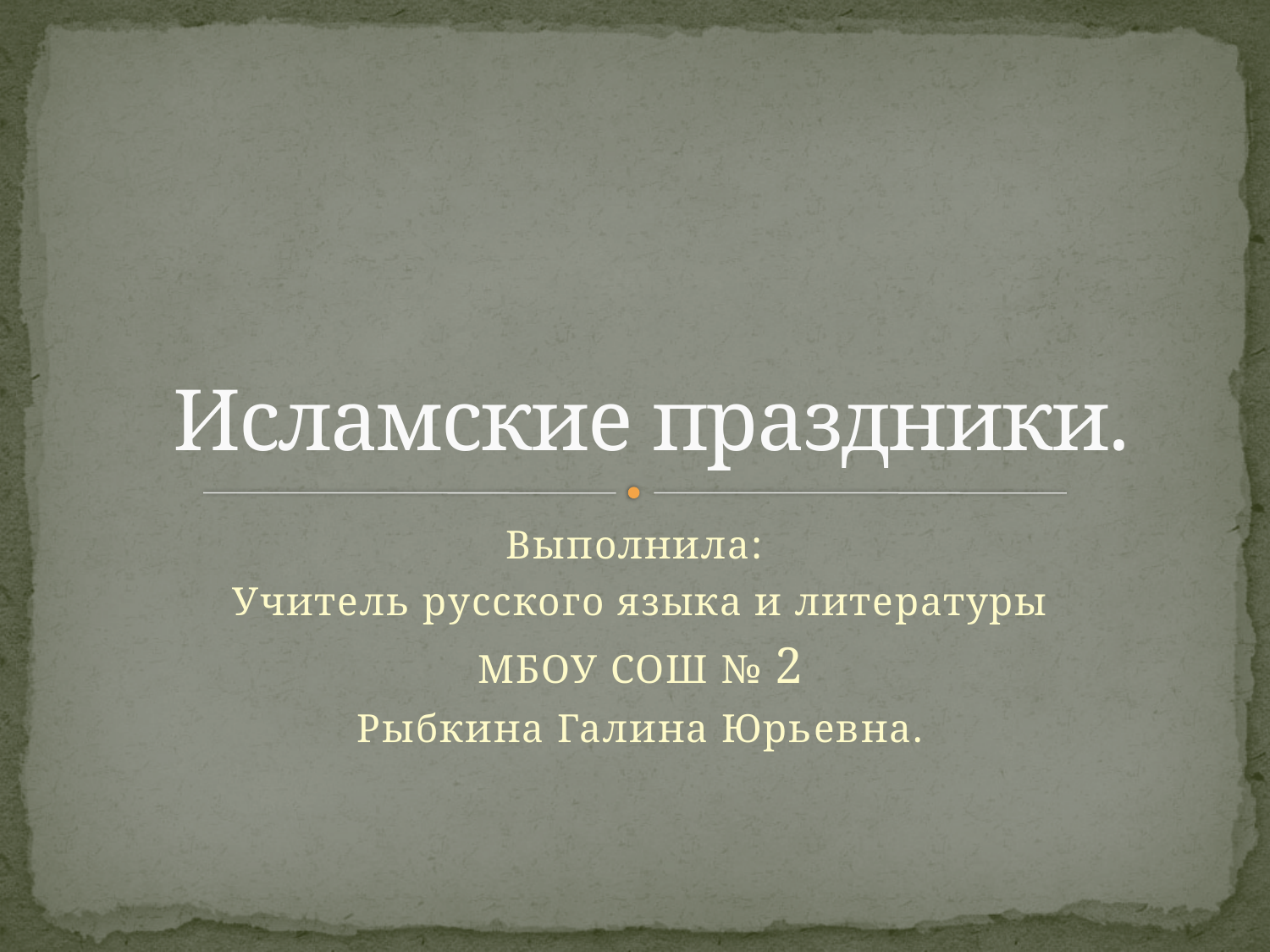

# Исламские праздники.
Выполнила:
Учитель русского языка и литературы
МБОУ СОШ № 2
Рыбкина Галина Юрьевна.